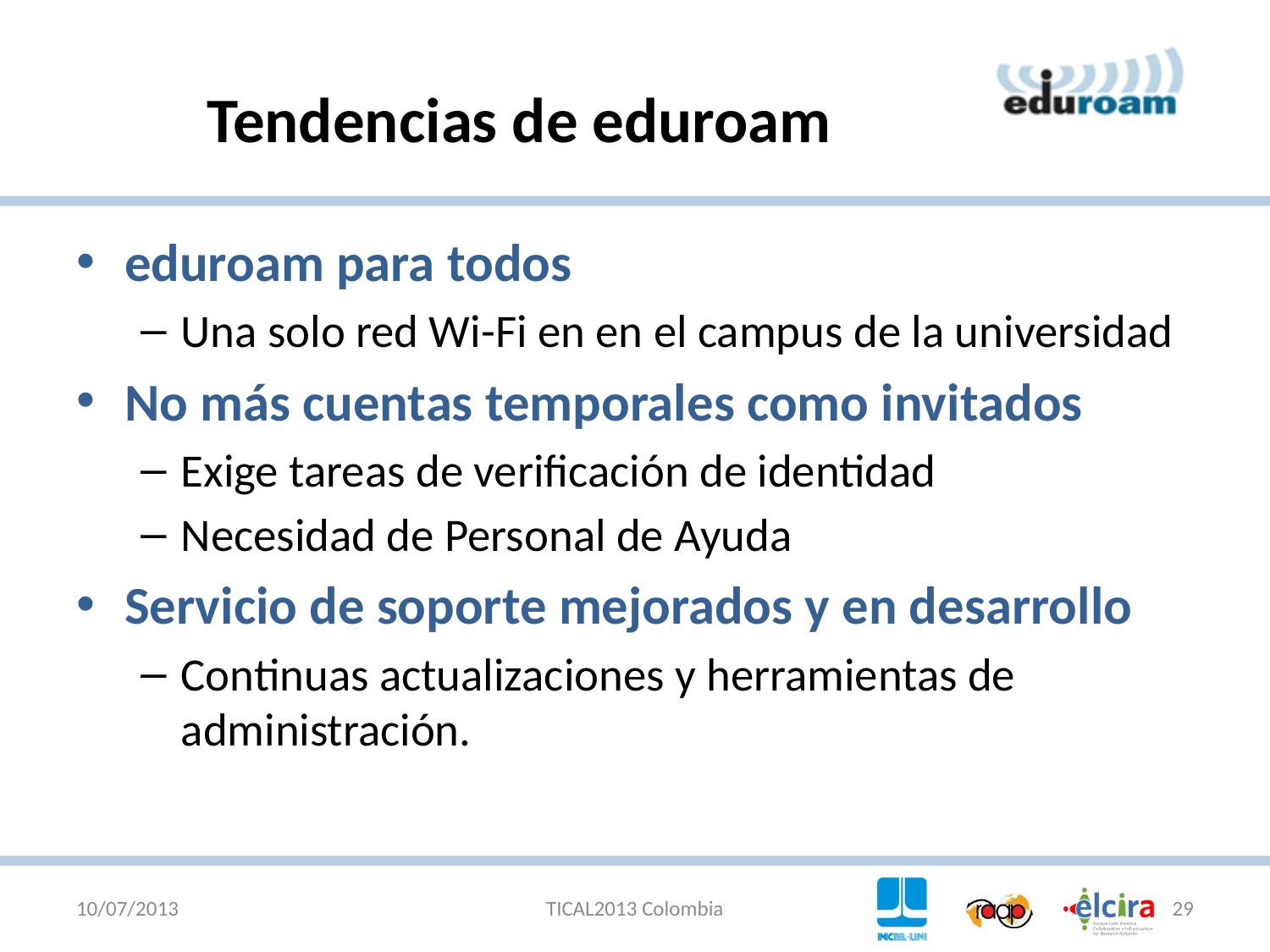

# Tendencias de eduroam
eduroam para todos
Una solo red Wi-Fi en en el campus de la universidad
No más cuentas temporales como invitados
Exige tareas de verificación de identidad
Necesidad de Personal de Ayuda
Servicio de soporte mejorados y en desarrollo
Continuas actualizaciones y herramientas de administración.

10/07/2013
TICAL2013 Colombia
29